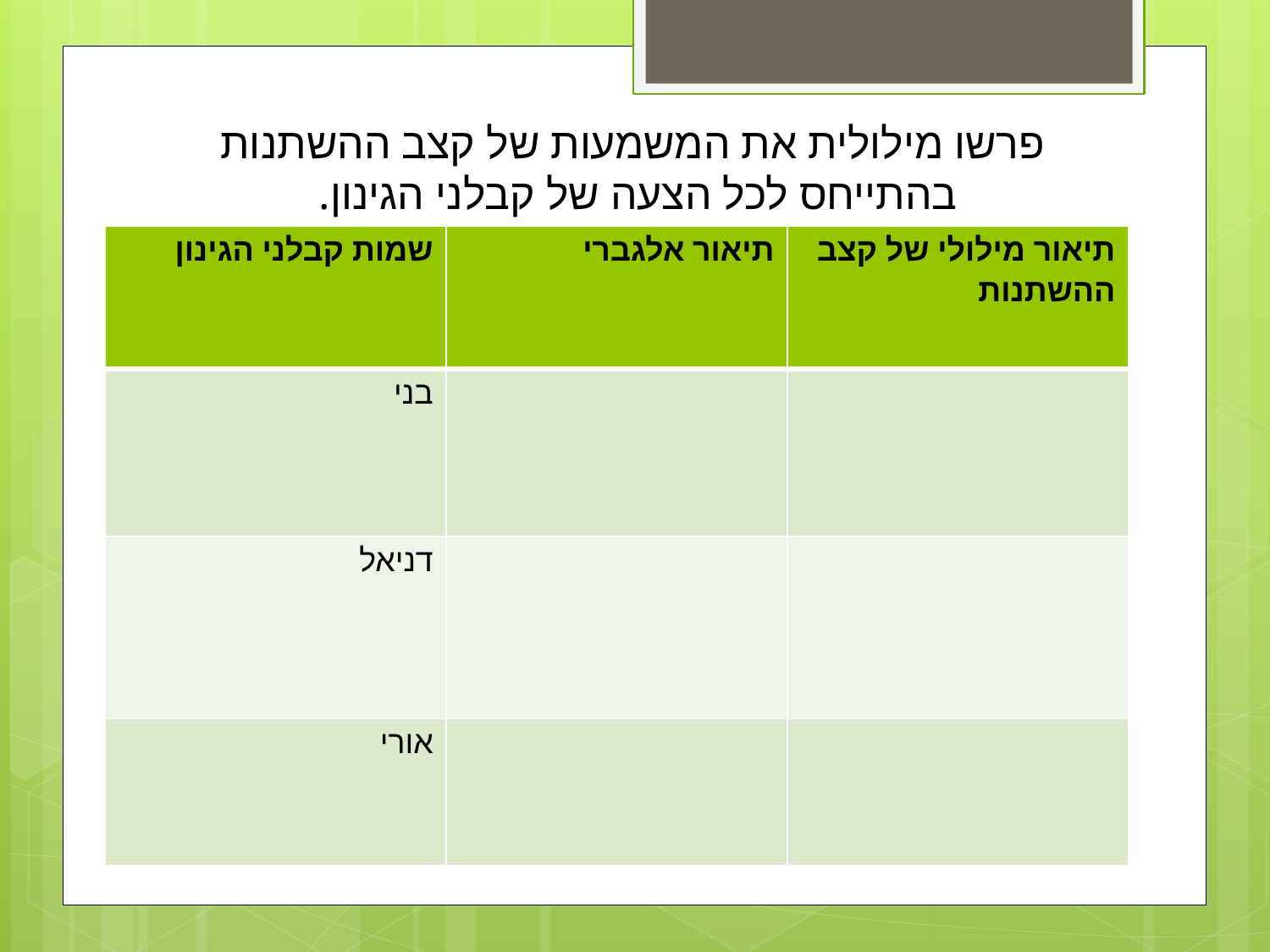

# פרשו מילולית את המשמעות של קצב ההשתנות בהתייחס לכל הצעה של קבלני הגינון.
| שמות קבלני הגינון | תיאור אלגברי | תיאור מילולי של קצב ההשתנות |
| --- | --- | --- |
| בני |  |  |
| דניאל |  |  |
| אורי |  |  |